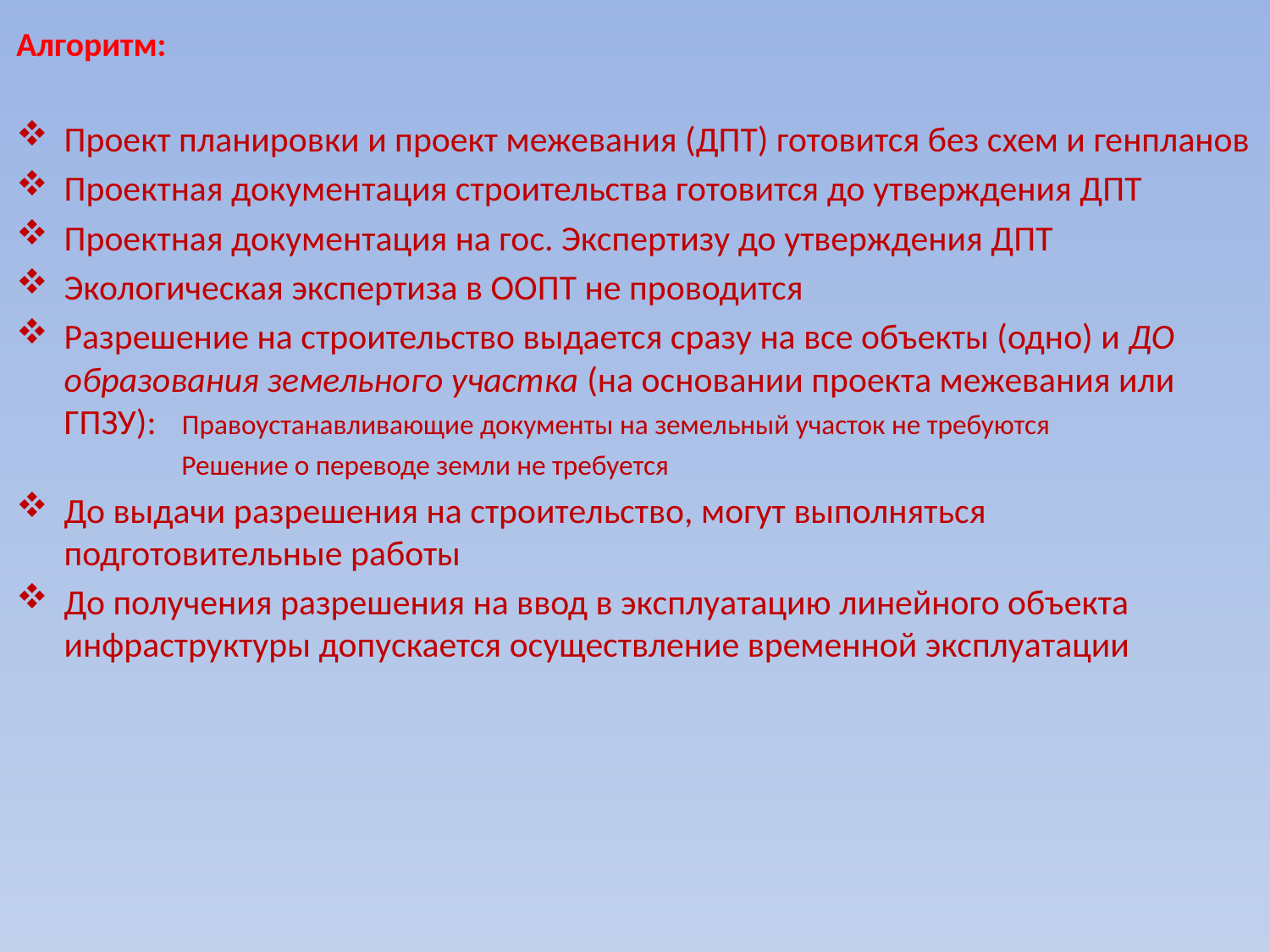

#
Алгоритм:

Проект планировки и проект межевания (ДПТ) готовится без схем и генпланов
Проектная документация строительства готовится до утверждения ДПТ
Проектная документация на гос. Экспертизу до утверждения ДПТ
Экологическая экспертиза в ООПТ не проводится
Разрешение на строительство выдается сразу на все объекты (одно) и ДО образования земельного участка (на основании проекта межевания или ГПЗУ):    Правоустанавливающие документы на земельный участок не требуются
                          Решение о переводе земли не требуется
До выдачи разрешения на строительство, могут выполняться подготовительные работы
До получения разрешения на ввод в эксплуатацию линейного объекта инфраструктуры допускается осуществление временной эксплуатации